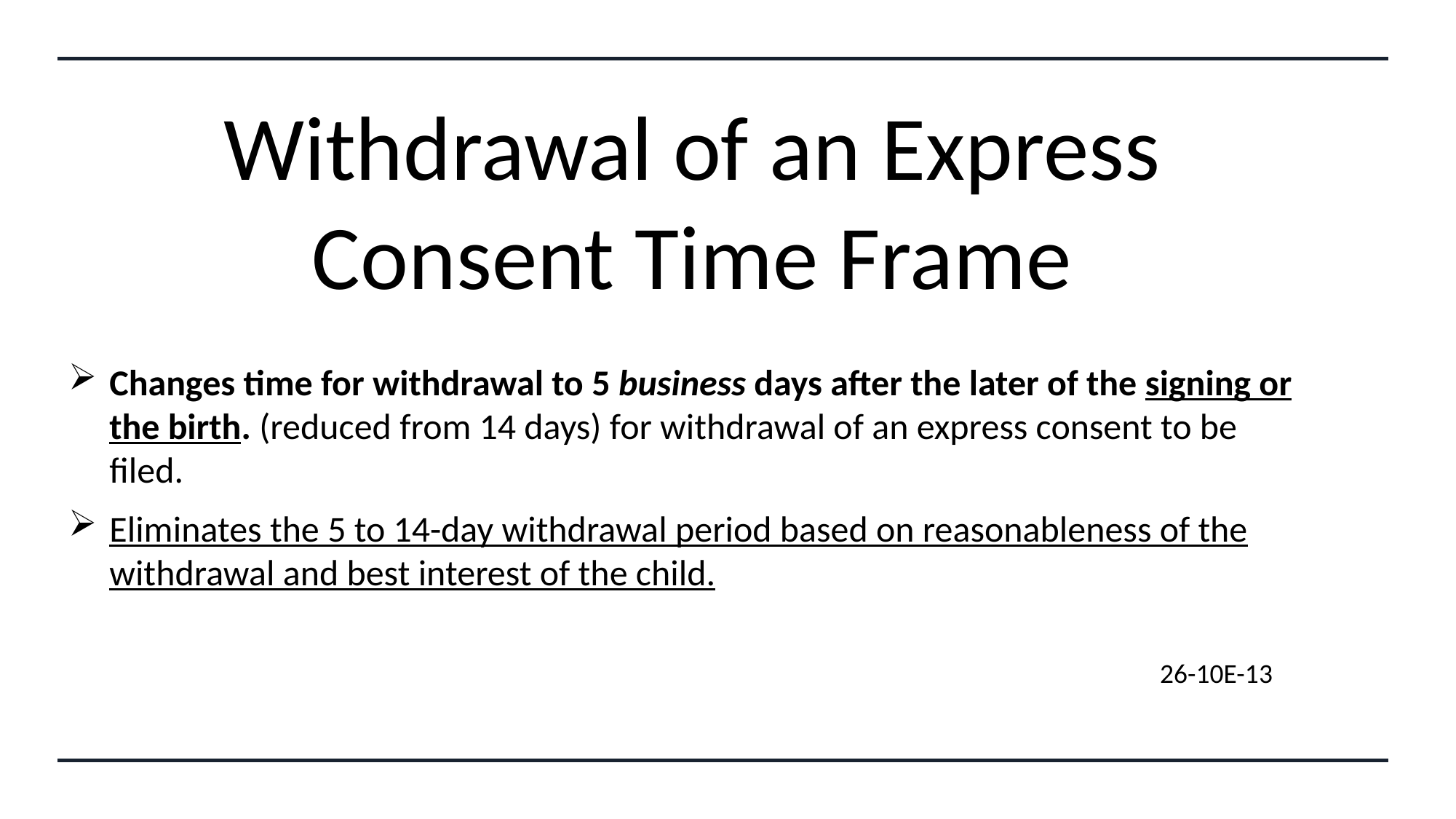

# Withdrawal of an Express Consent Time Frame
Changes time for withdrawal to 5 business days after the later of the signing or the birth. (reduced from 14 days) for withdrawal of an express consent to be filed.
Eliminates the 5 to 14-day withdrawal period based on reasonableness of the withdrawal and best interest of the child.

										26-10E-13